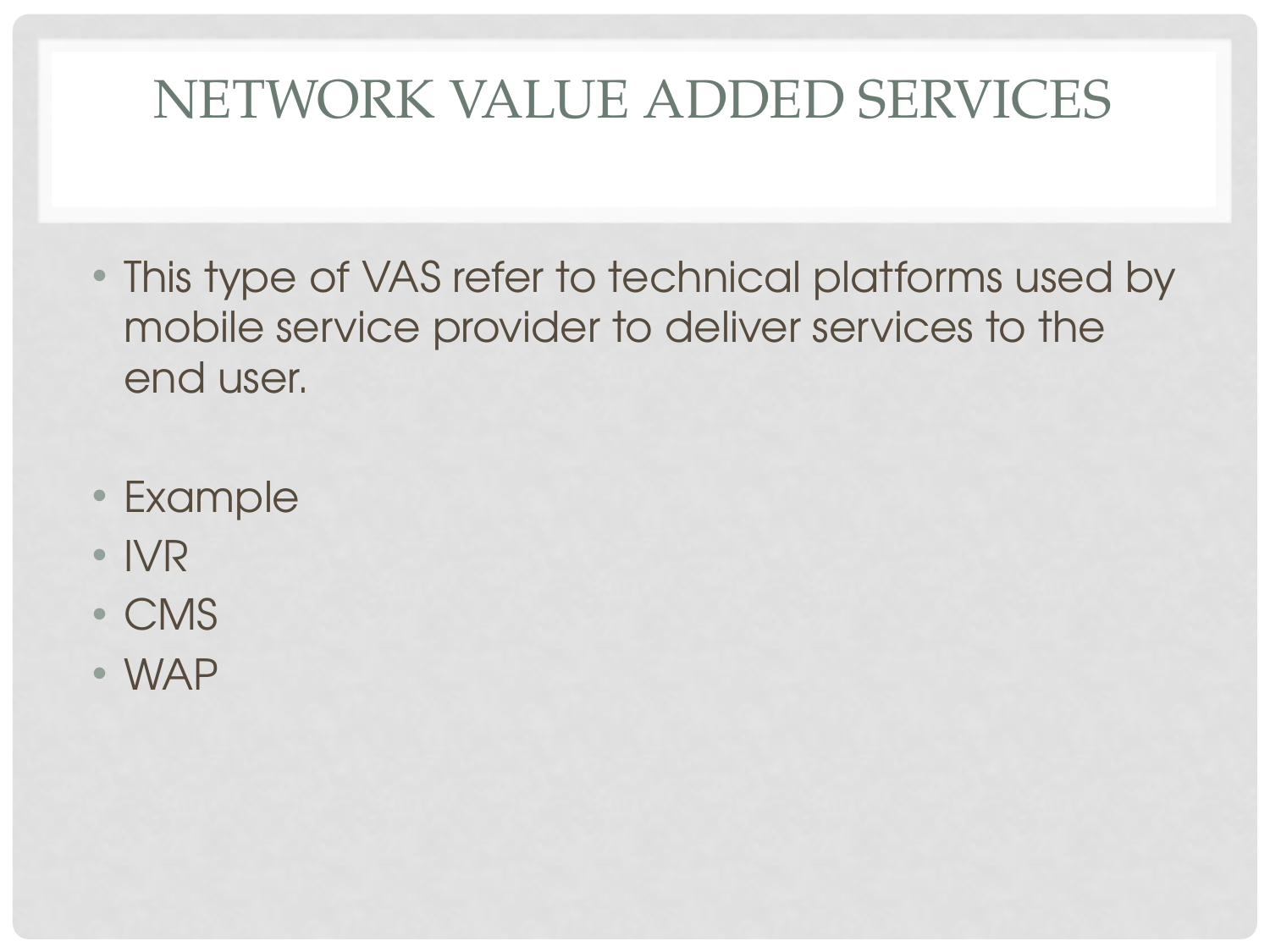

# Network Value Added Services
This type of VAS refer to technical platforms used by mobile service provider to deliver services to the end user.

Example
IVR
CMS
WAP